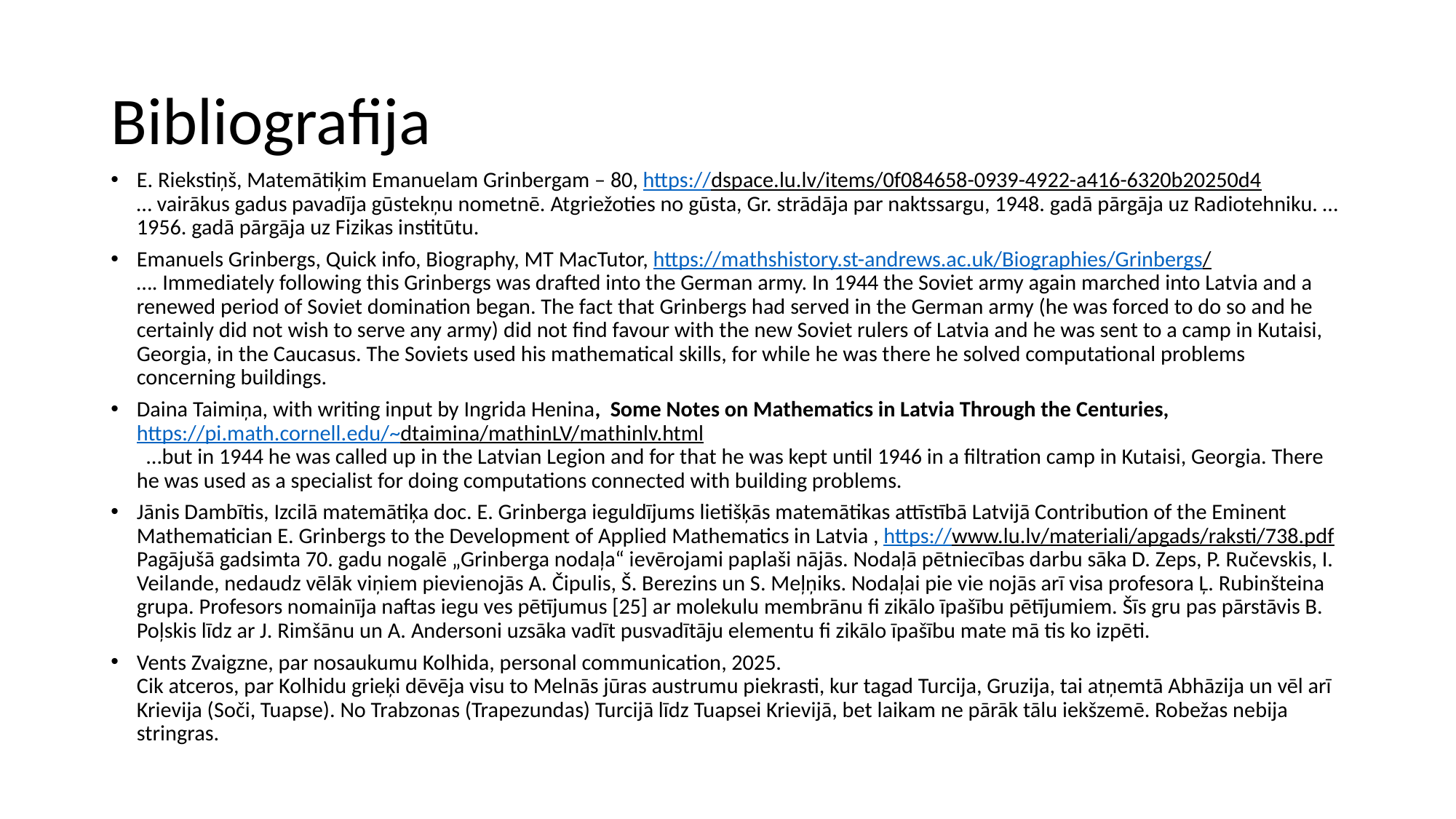

# Bibliografija
E. Riekstiņš, Matemātiķim Emanuelam Grinbergam – 80, https://dspace.lu.lv/items/0f084658-0939-4922-a416-6320b20250d4
… vairākus gadus pavadīja gūstekņu nometnē. Atgriežoties no gūsta, Gr. strādāja par naktssargu, 1948. gadā pārgāja uz Radiotehniku. … 1956. gadā pārgāja uz Fizikas institūtu.
Emanuels Grinbergs, Quick info, Biography, MT MacTutor, https://mathshistory.st-andrews.ac.uk/Biographies/Grinbergs/
…. Immediately following this Grinbergs was drafted into the German army. In 1944 the Soviet army again marched into Latvia and a renewed period of Soviet domination began. The fact that Grinbergs had served in the German army (he was forced to do so and he certainly did not wish to serve any army) did not find favour with the new Soviet rulers of Latvia and he was sent to a camp in Kutaisi, Georgia, in the Caucasus. The Soviets used his mathematical skills, for while he was there he solved computational problems concerning buildings.
Daina Taimiņa, with writing input by Ingrida Henina,  Some Notes on Mathematics in Latvia Through the Centuries,  https://pi.math.cornell.edu/~dtaimina/mathinLV/mathinlv.html
  …but in 1944 he was called up in the Latvian Legion and for that he was kept until 1946 in a filtration camp in Kutaisi, Georgia. There he was used as a specialist for doing computations connected with building problems.
Jānis Dambītis, Izcilā matemātiķa doc. E. Grinberga ieguldījums lietišķās matemātikas attīstībā Latvijā Contribution of the Eminent Mathematician E. Grinbergs to the Development of Applied Mathematics in Latvia , https://www.lu.lv/materiali/apgads/raksti/738.pdf
Pagājušā gadsimta 70. gadu nogalē „Grinberga nodaļa“ ievērojami paplaši nājās. Nodaļā pētniecības darbu sāka D. Zeps, P. Ručevskis, I. Veilande, nedaudz vēlāk viņiem pievienojās A. Čipulis, Š. Berezins un S. Meļņiks. Nodaļai pie vie nojās arī visa profesora Ļ. Rubinšteina grupa. Profesors nomainīja naftas iegu ves pētījumus [25] ar molekulu membrānu fi zikālo īpašību pētījumiem. Šīs gru pas pārstāvis B. Poļskis līdz ar J. Rimšānu un A. Andersoni uzsāka vadīt pusvadītāju elementu fi zikālo īpašību mate mā tis ko izpēti.
Vents Zvaigzne, par nosaukumu Kolhida, personal communication, 2025.
Cik atceros, par Kolhidu grieķi dēvēja visu to Melnās jūras austrumu piekrasti, kur tagad Turcija, Gruzija, tai atņemtā Abhāzija un vēl arī Krievija (Soči, Tuapse). No Trabzonas (Trapezundas) Turcijā līdz Tuapsei Krievijā, bet laikam ne pārāk tālu iekšzemē. Robežas nebija stringras.